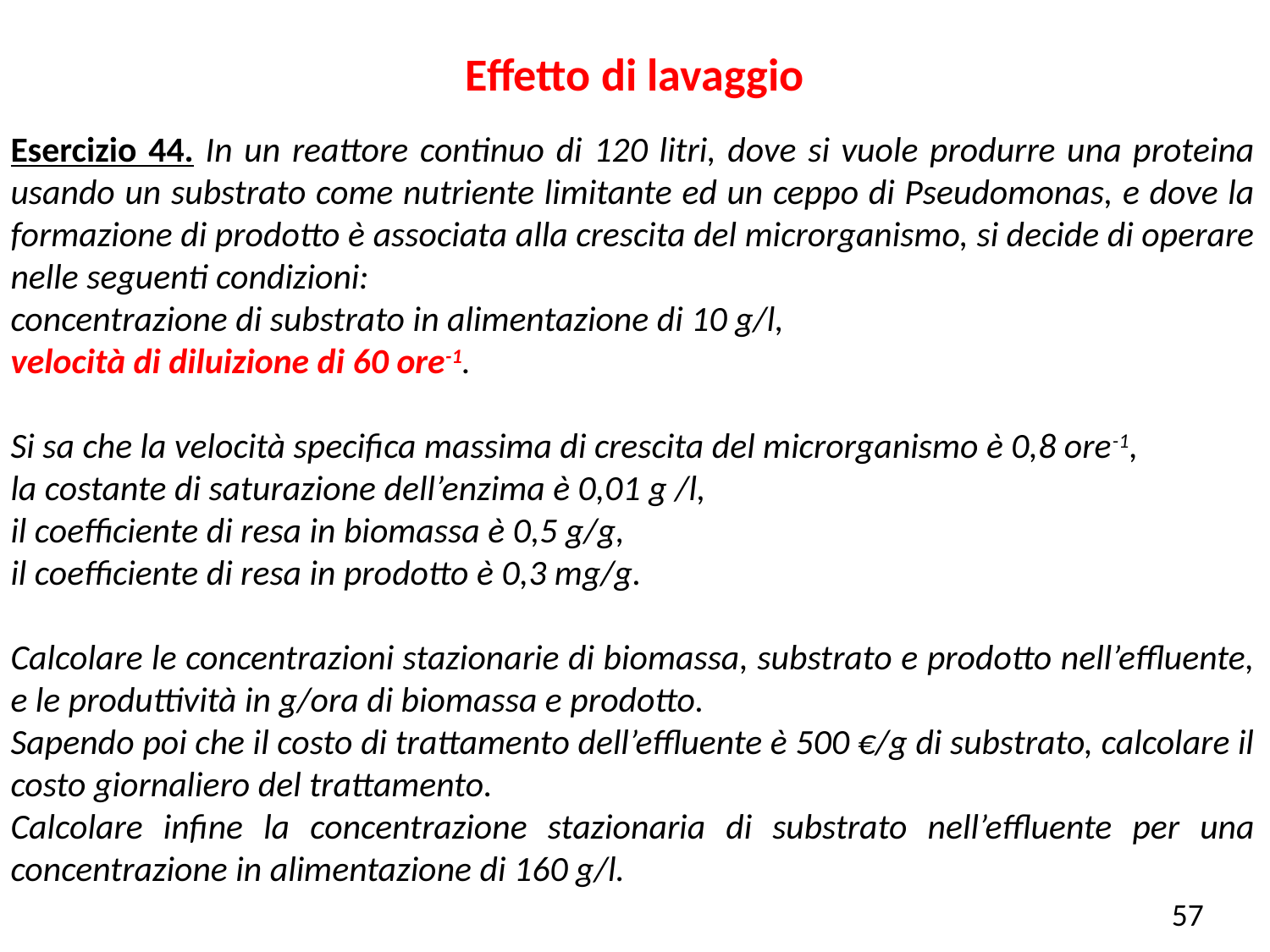

Effetto di lavaggio

Esercizio 44. In un reattore continuo di 120 litri, dove si vuole produrre una proteina usando un substrato come nutriente limitante ed un ceppo di Pseudomonas, e dove la formazione di prodotto è associata alla crescita del microrganismo, si decide di operare nelle seguenti condizioni:
concentrazione di substrato in alimentazione di 10 g/l,
velocità di diluizione di 60 ore-1.

Si sa che la velocità specifica massima di crescita del microrganismo è 0,8 ore-1,
la costante di saturazione dell’enzima è 0,01 g /l,
il coefficiente di resa in biomassa è 0,5 g/g,
il coefficiente di resa in prodotto è 0,3 mg/g.

Calcolare le concentrazioni stazionarie di biomassa, substrato e prodotto nell’effluente, e le produttività in g/ora di biomassa e prodotto.
Sapendo poi che il costo di trattamento dell’effluente è 500 €/g di substrato, calcolare il costo giornaliero del trattamento.
Calcolare infine la concentrazione stazionaria di substrato nell’effluente per una concentrazione in alimentazione di 160 g/l.
57